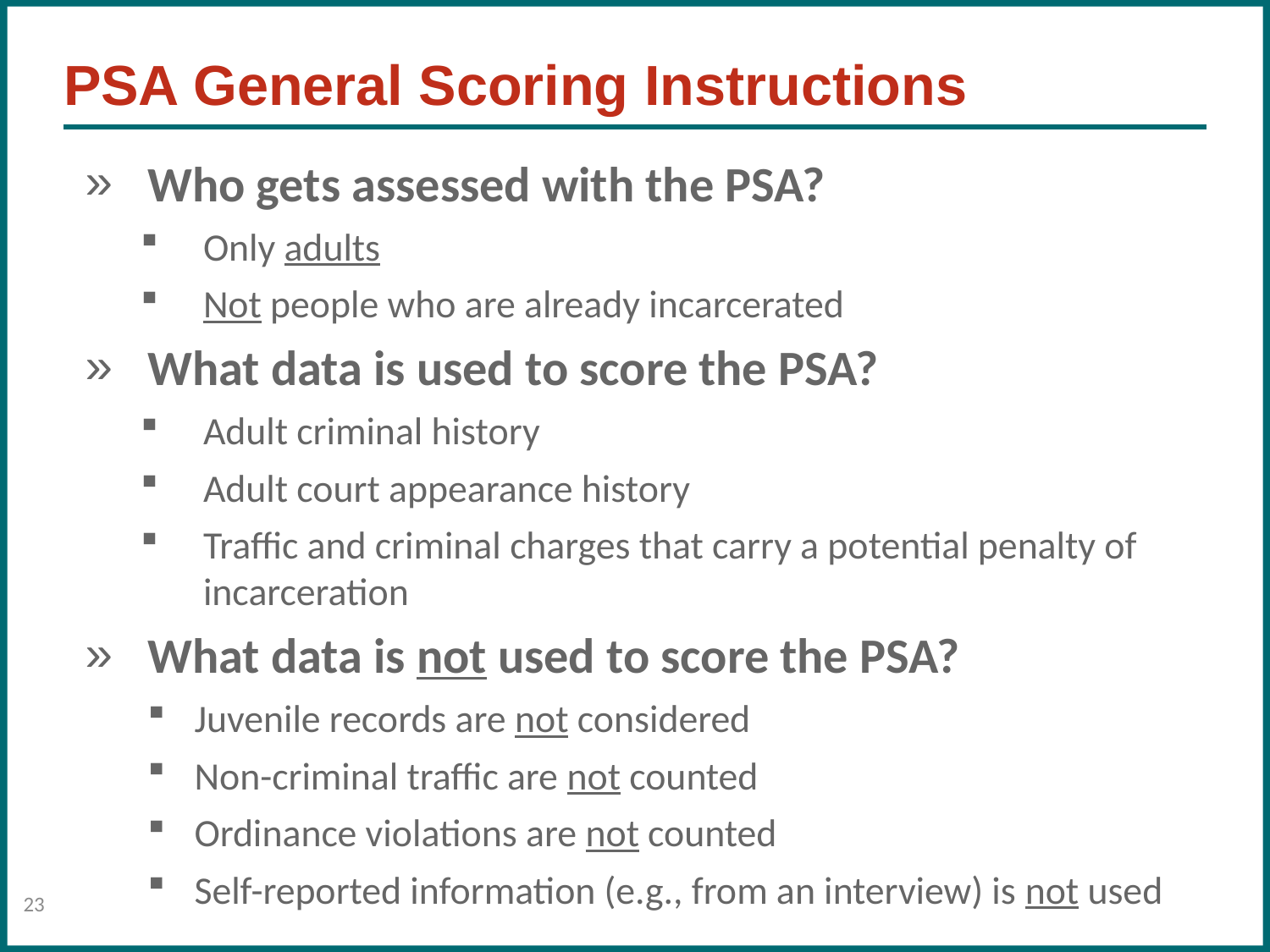

# PSA General Scoring Instructions
Who gets assessed with the PSA?
Only adults
Not people who are already incarcerated
What data is used to score the PSA?
Adult criminal history
Adult court appearance history
Traffic and criminal charges that carry a potential penalty of incarceration
What data is not used to score the PSA?
Juvenile records are not considered
Non-criminal traffic are not counted
Ordinance violations are not counted
Self-reported information (e.g., from an interview) is not used
23